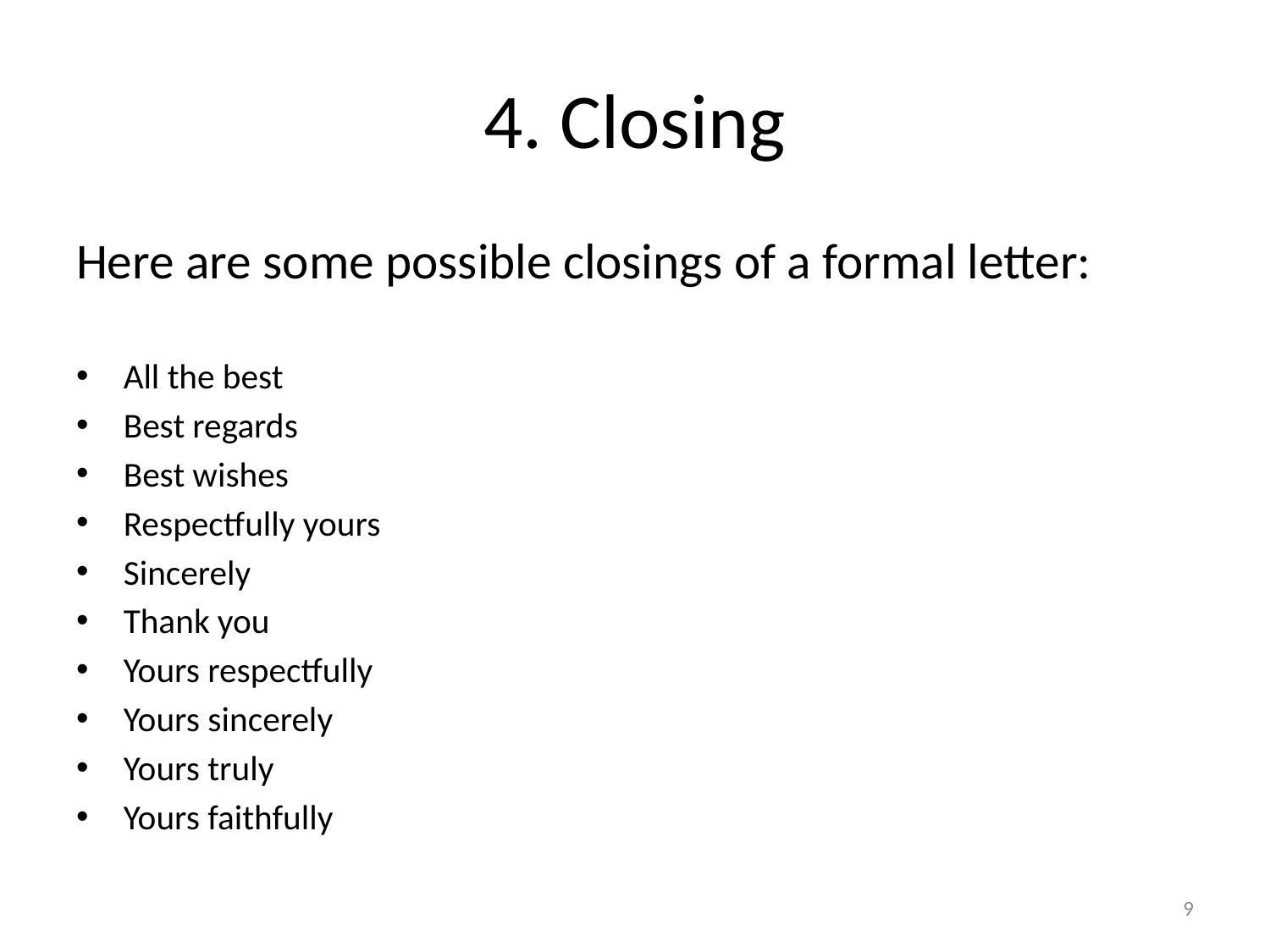

# 4. Closing
Here are some possible closings of a formal letter:

All the best
Best regards
Best wishes
Respectfully yours
Sincerely
Thank you
Yours respectfully
Yours sincerely
Yours truly
Yours faithfully

9